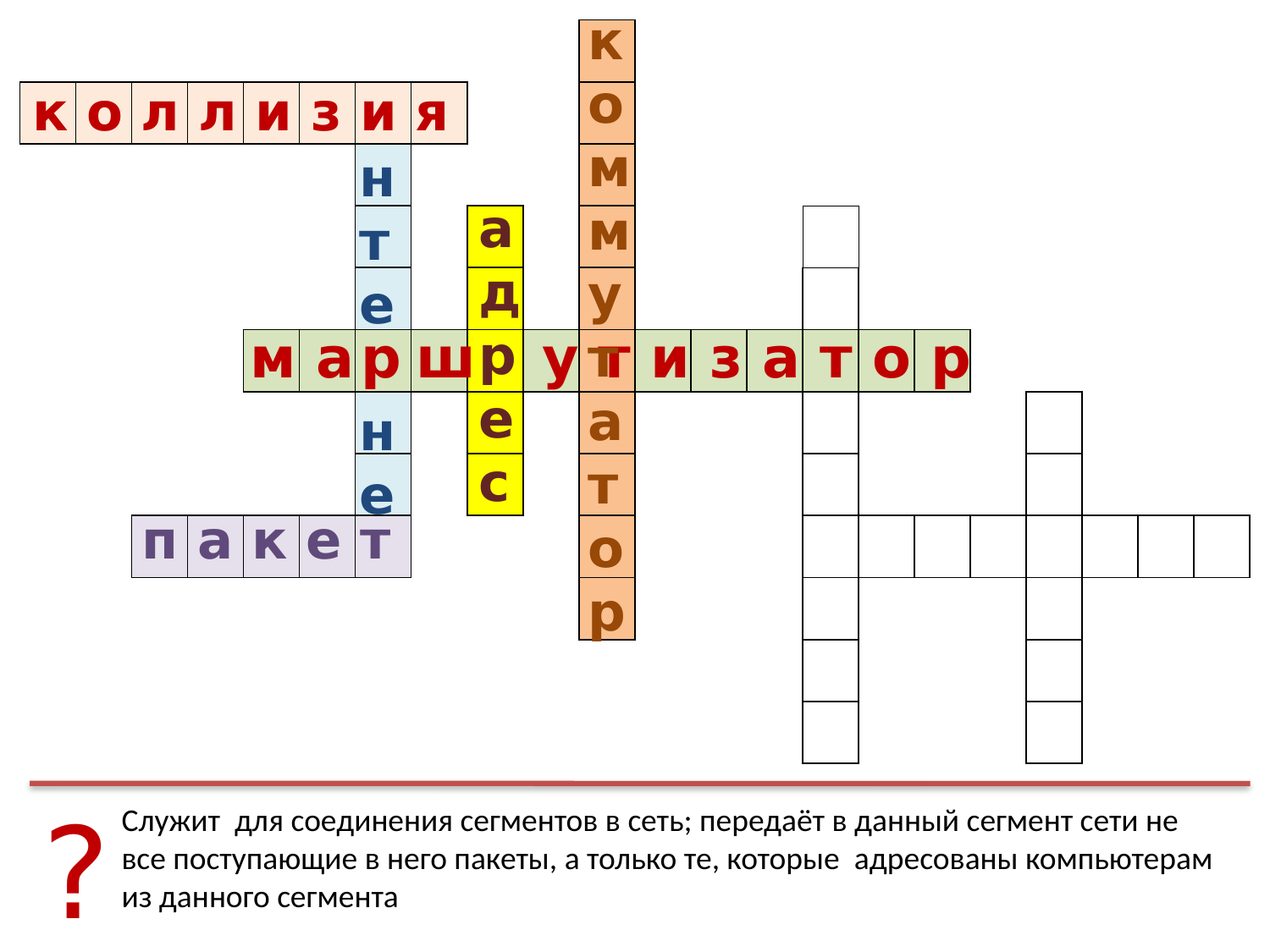

коммутатор
|  |  |  |  |  |  |  |  |  |  |  |  |  |  |  |  |  |  |  |  |  |  |
| --- | --- | --- | --- | --- | --- | --- | --- | --- | --- | --- | --- | --- | --- | --- | --- | --- | --- | --- | --- | --- | --- |
|  |  |  |  |  |  |  |  |  |  |  |  |  |  |  |  |  |  |  |  |  |  |
|  |  |  |  |  |  |  |  |  |  |  |  |  |  |  |  |  |  |  |  |  |  |
|  |  |  |  |  |  |  |  |  |  |  |  |  |  |  |  |  |  |  |  |  |  |
|  |  |  |  |  |  |  |  |  |  |  |  |  |  |  |  |  |  |  |  |  |  |
|  |  |  |  |  |  |  |  |  |  |  |  |  |  |  |  |  |  |  |  |  |  |
|  |  |  |  |  |  |  |  |  |  |  |  |  |  |  |  |  |  |  |  |  |  |
|  |  |  |  |  |  |  |  |  |  |  |  |  |  |  |  |  |  |  |  |  |  |
|  |  |  |  |  |  |  |  |  |  |  |  |  |  |  |  |  |  |  |  |  |  |
|  |  |  |  |  |  |  |  |  |  |  |  |  |  |  |  |  |  |  |  |  |  |
|  |  |  |  |  |  |  |  |  |  |  |  |  |  |  |  |  |  |  |  |  |  |
|  |  |  |  |  |  |  |  |  |  |  |  |  |  |  |  |  |  |  |  |  |  |
к о л л и з и я

н
т
е

н
е
адрес
м а р ш      у т и з а т о р
п а к е т
?
Служит  для соединения сегментов в сеть; передаёт в данный сегмент сети не все поступающие в него пакеты, а только те, которые  адресованы компьютерам из данного сегмента